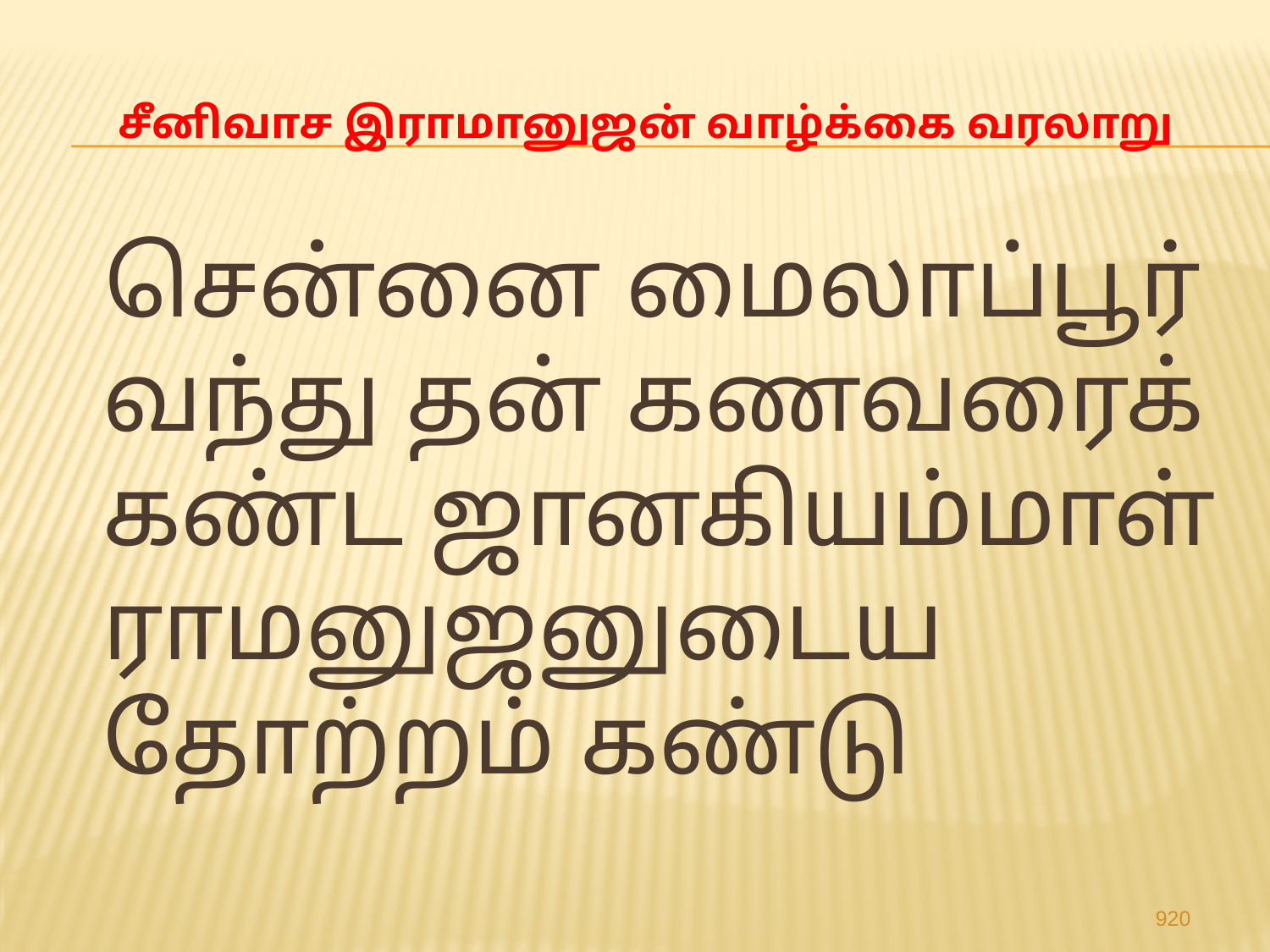

# சீனிவாச இராமானுஜன் வாழ்க்கை வரலாறு
  சென்னை மைலாப்பூர் வந்து தன் கணவரைக் கண்ட ஜானகியம்மாள் ராமனுஜனுடைய தோற்றம் கண்டு

920